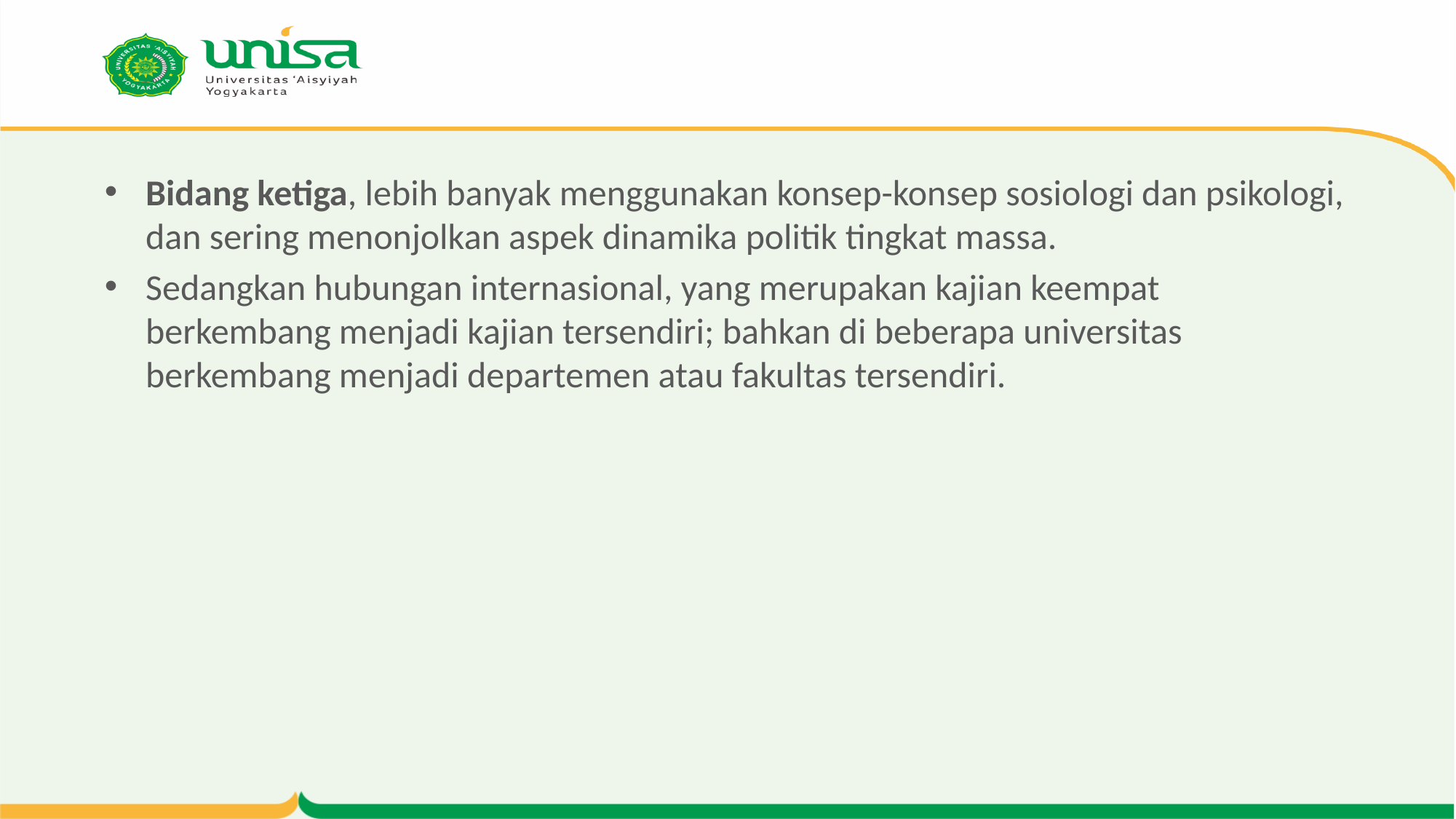

Bidang ketiga, lebih banyak menggunakan konsep-konsep sosiologi dan psikologi, dan sering menonjolkan aspek dinamika politik tingkat massa.
Sedangkan hubungan internasional, yang merupakan kajian keempat berkembang menjadi kajian tersendiri; bahkan di beberapa universitas berkembang menjadi departemen atau fakultas tersendiri.